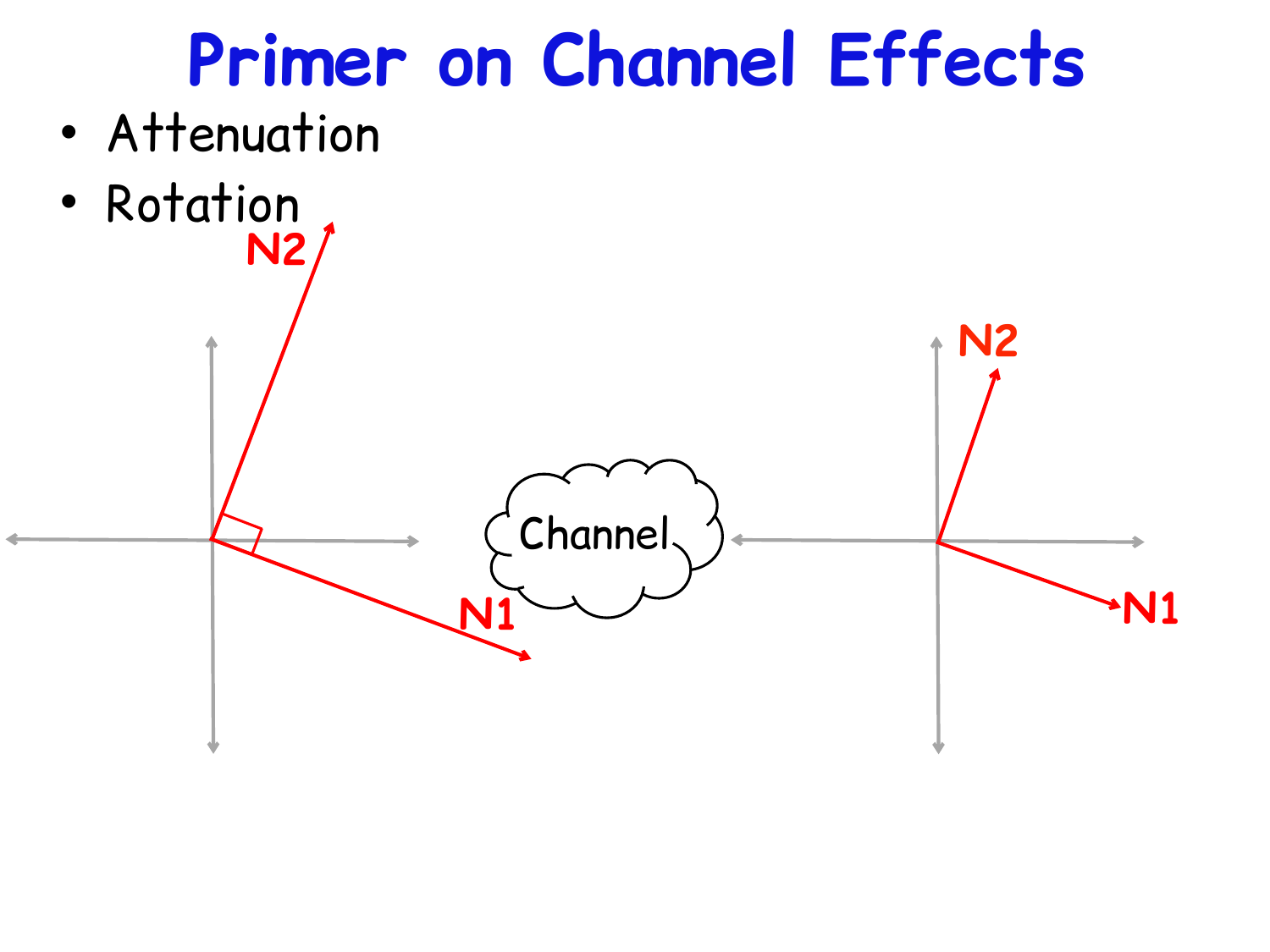

# Primer on Channel Effects

 Attenuation
 Rotation
N2
N2

Channel

N1
N1